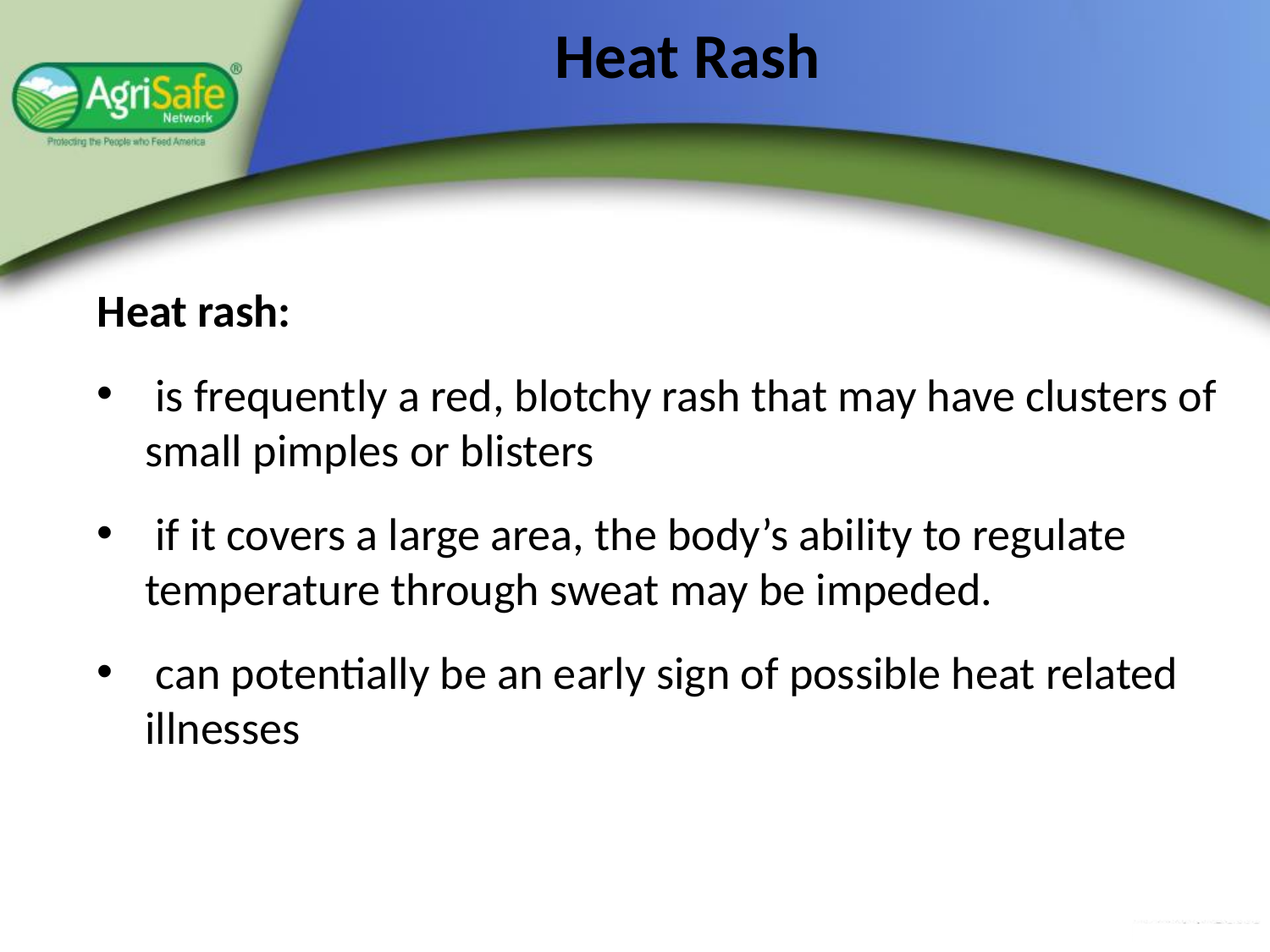

# Heat Rash
Heat rash:

 is frequently a red, blotchy rash that may have clusters of small pimples or blisters

 if it covers a large area, the body’s ability to regulate temperature through sweat may be impeded.

 can potentially be an early sign of possible heat related illnesses